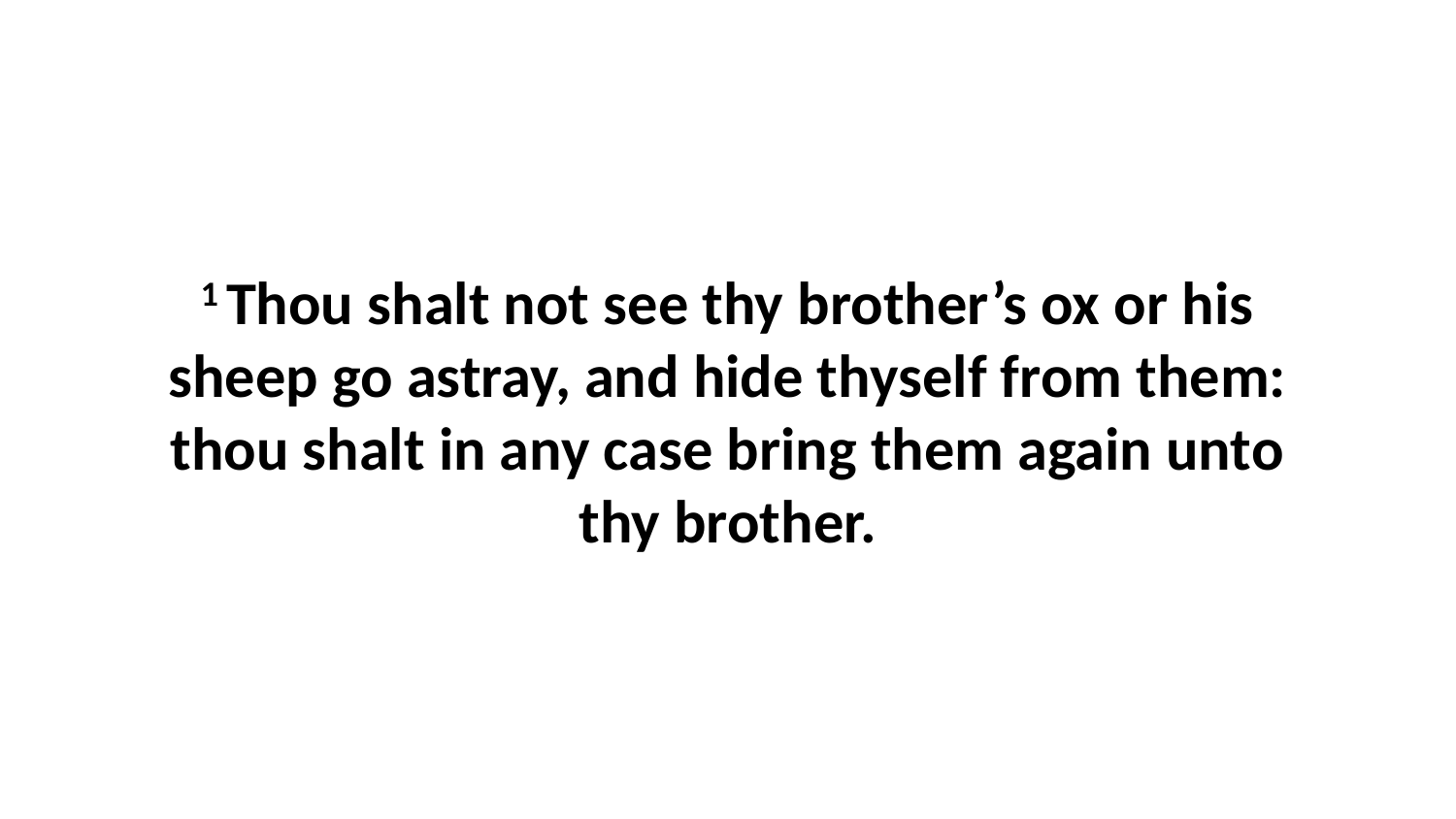

1 Thou shalt not see thy brother’s ox or his sheep go astray, and hide thyself from them: thou shalt in any case bring them again unto thy brother.